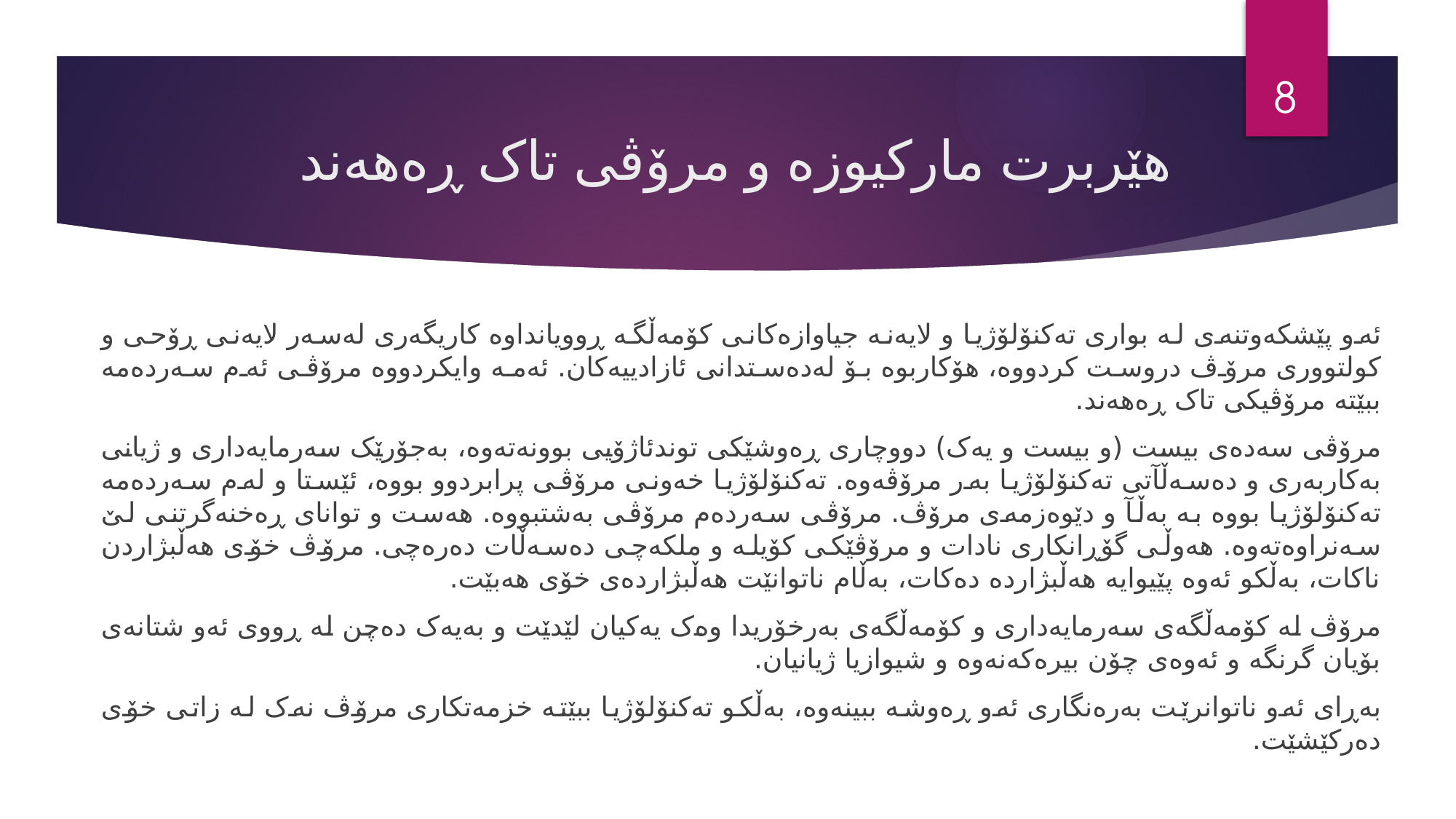

8
# هێربرت مارکیوزە و مرۆڤی تاک ڕەهەند
ئەو پێشکەوتنەی لە بواری تەکنۆلۆژیا و لایەنە جیاوازەکانی کۆمەڵگە ڕوویانداوە کاریگەری لەسەر لایەنی ڕۆحی و کولتووری مرۆڤ دروست کردووە، هۆکاربوە بۆ لەدەستدانی ئازادییەکان. ئەمە وایکردووە مرۆڤی ئەم سەردەمە ببێتە مرۆڤیکی تاک ڕەهەند.
مرۆڤی سەدەی بیست (و بیست و یەک) دووچاری ڕەوشێکی توندئاژۆیی بوونەتەوە، بەجۆرێک سەرمایەداری و ژیانی بەکاربەری و دەسەڵآتی تەکنۆلۆژیا بەر مرۆڤەوە. تەکنۆلۆژیا خەونی مرۆڤی پرابردوو بووە، ئێستا و لەم سەردەمە تەکنۆلۆژیا بووە بە بەڵآ و دێوەزمەی مرۆڤ. مرۆڤی سەردەم مرۆڤی بەشتبووە. هەست و توانای ڕەخنەگرتنی لێ سەنراوەتەوە. هەوڵی گۆڕانکاری نادات و مرۆڤێکی کۆیلە و ملکەچی دەسەڵات دەرەچی. مرۆڤ خۆی هەڵبژاردن ناکات، بەڵکو ئەوە پێیوایە هەڵبژاردە دەکات، بەڵام ناتوانێت هەڵبژاردەی خۆی هەبێت.
مرۆڤ لە کۆمەڵگەی سەرمایەداری و کۆمەڵگەی بەرخۆریدا وەک یەکیان لێدێت و بەیەک دەچن لە ڕووی ئەو شتانەی بۆیان گرنگە و ئەوەی چۆن بیرەکەنەوە و شیوازیا ژیانیان.
بەڕای ئەو ناتوانرێت بەرەنگاری ئەو ڕەوشە ببینەوە، بەڵکو تەکنۆلۆژیا ببێتە خزمەتکاری مرۆڤ نەک لە زاتی خۆی دەرکێشێت.